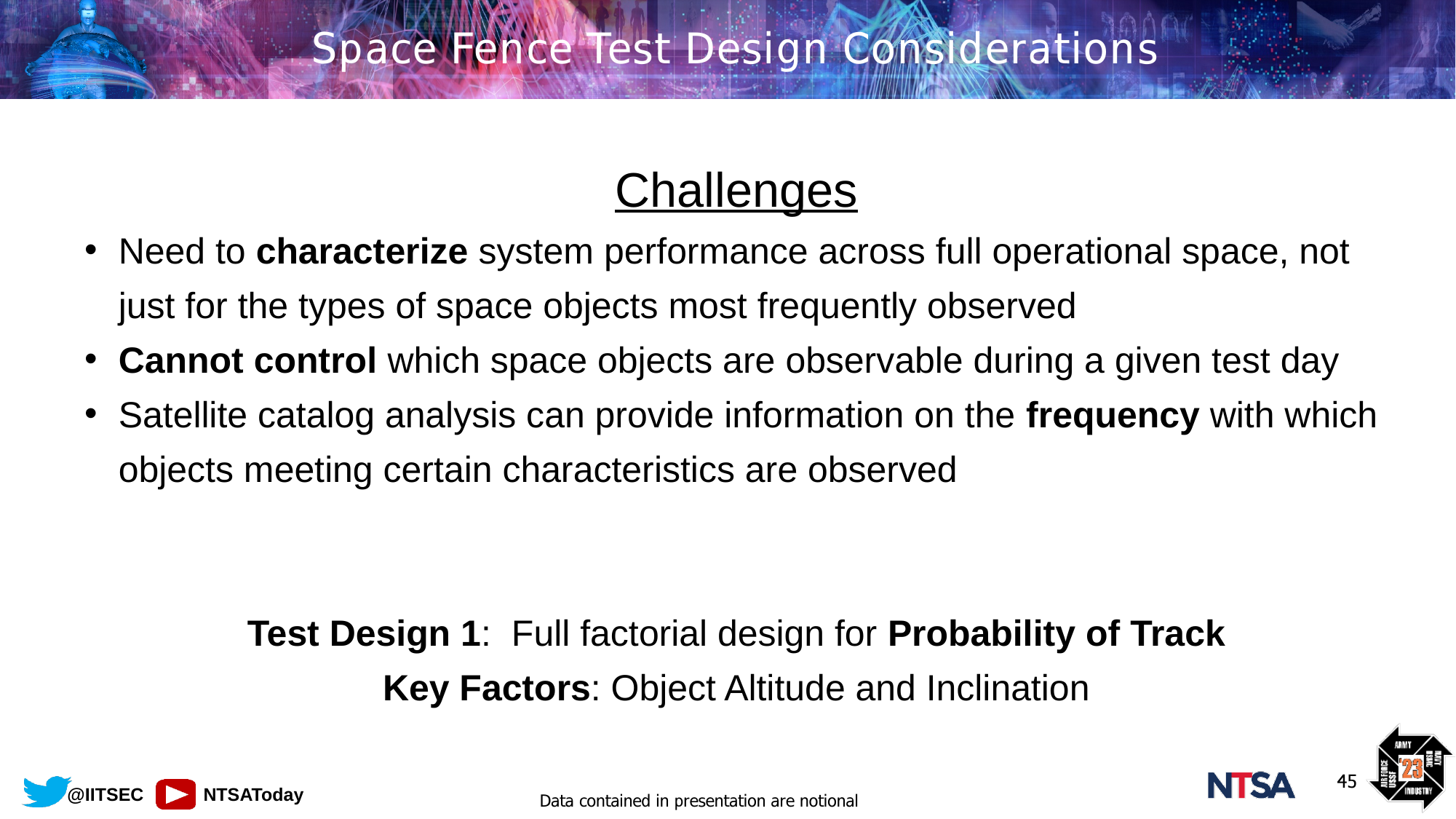

# Space Fence Test Design Considerations
Challenges
Need to characterize system performance across full operational space, not just for the types of space objects most frequently observed
Cannot control which space objects are observable during a given test day
Satellite catalog analysis can provide information on the frequency with which objects meeting certain characteristics are observed

Test Design 1:  Full factorial design for Probability of Track
Key Factors: Object Altitude and Inclination

45